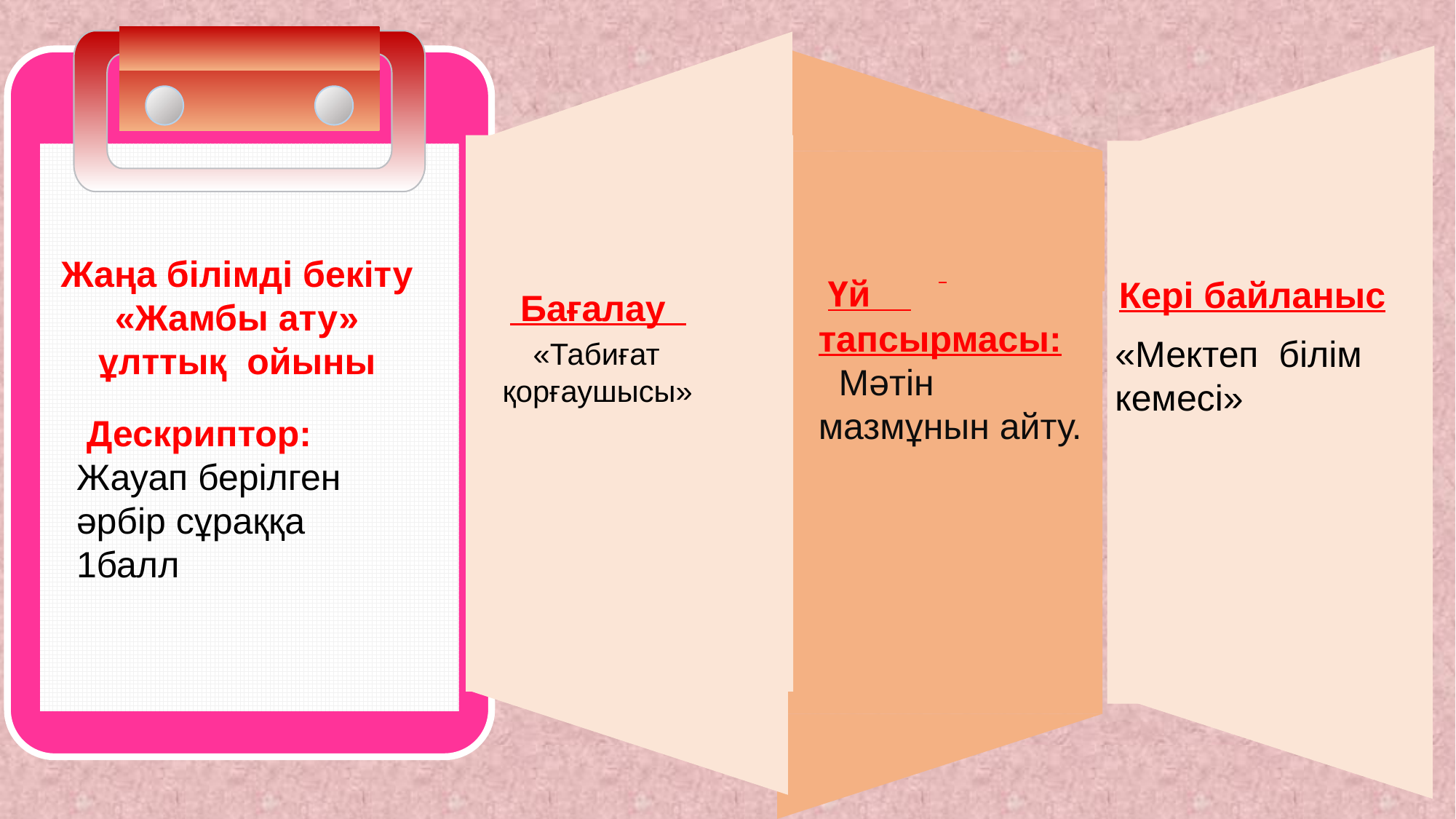

Кері байланыс

Жаңа білімді бекіту «Жамбы ату» ұлттық  ойыны

 Үй     тапсырмасы:
  Мәтін мазмұнын айту.

  Бағалау
   «Табиғат   қорғаушысы»
«Мектеп  білім  кемесі»

 Дескриптор:
Жауап берілген әрбір сұраққа 1балл